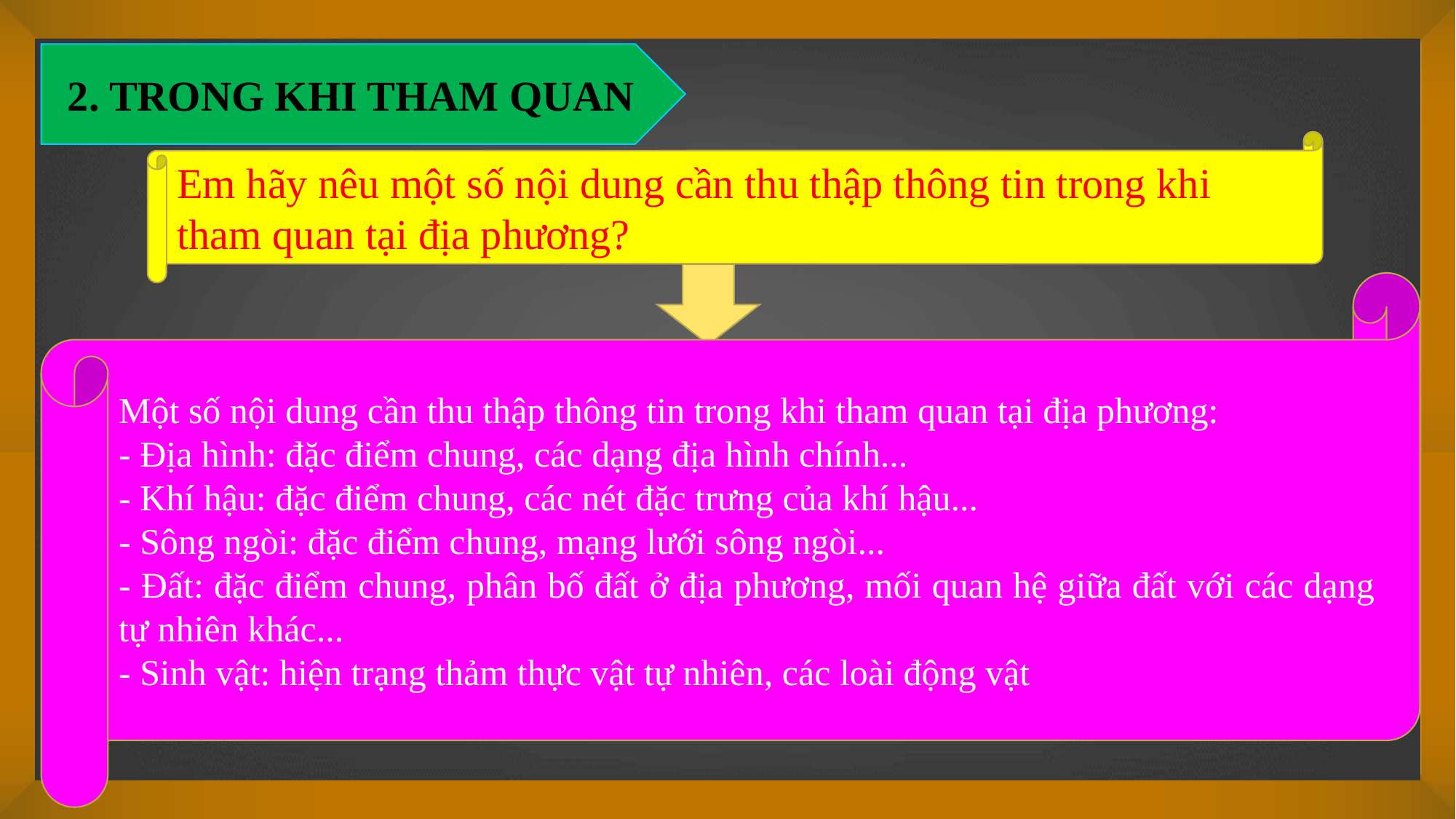

2. TRONG KHI THAM QUAN
Em hãy nêu một số nội dung cần thu thập thông tin trong khi tham quan tại địa phương?

Một số nội dung cần thu thập thông tin trong khi tham quan tại địa phương:
- Địa hình: đặc điểm chung, các dạng địa hình chính...
- Khí hậu: đặc điểm chung, các nét đặc trưng của khí hậu...
- Sông ngòi: đặc điểm chung, mạng lưới sông ngòi...
- Đất: đặc điểm chung, phân bố đất ở địa phương, mối quan hệ giữa đất với các dạng tự nhiên khác...
- Sinh vật: hiện trạng thảm thực vật tự nhiên, các loài động vật